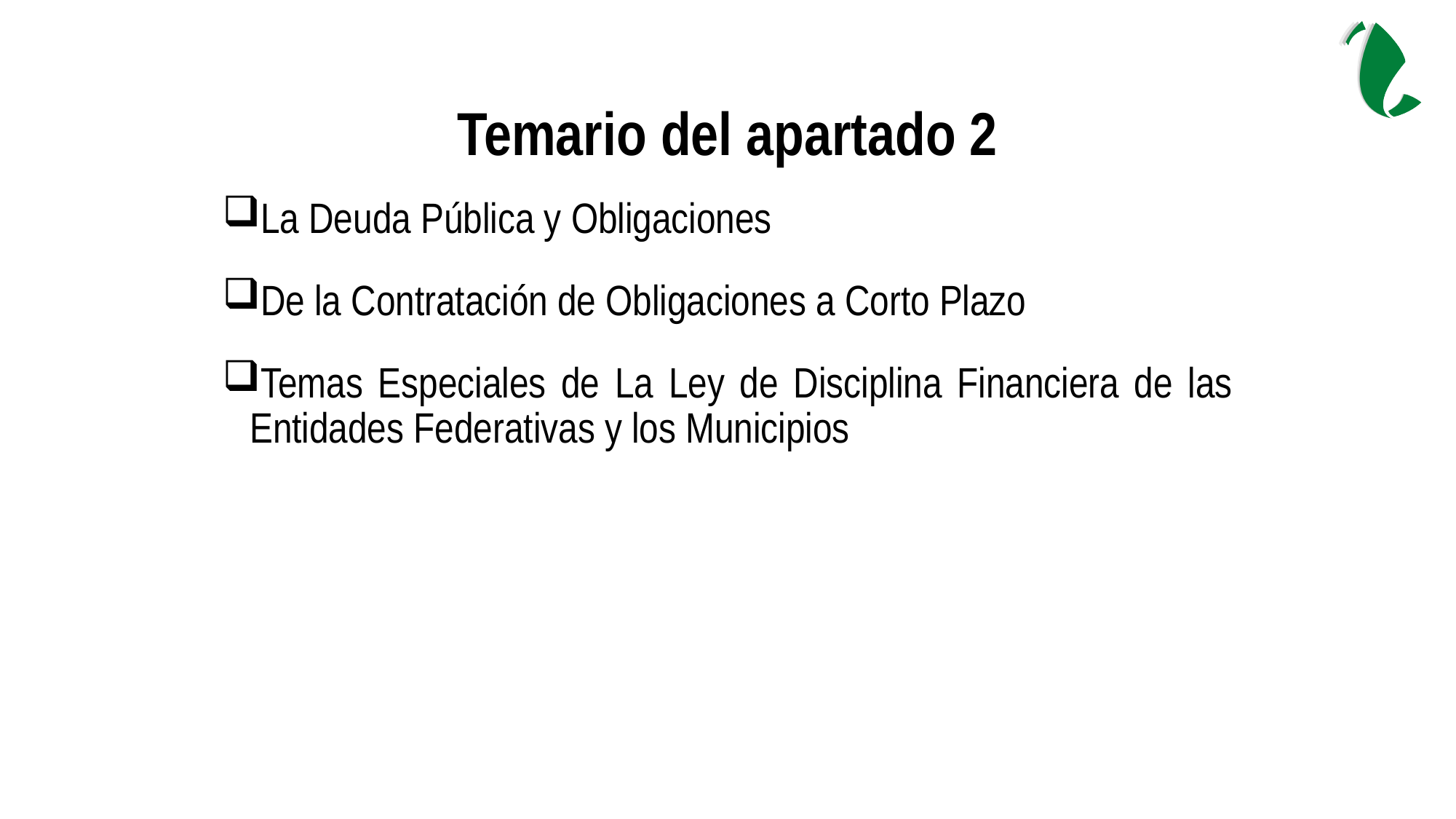

Temario del apartado 2
La Deuda Pública y Obligaciones
De la Contratación de Obligaciones a Corto Plazo
Temas Especiales de La Ley de Disciplina Financiera de las Entidades Federativas y los Municipios